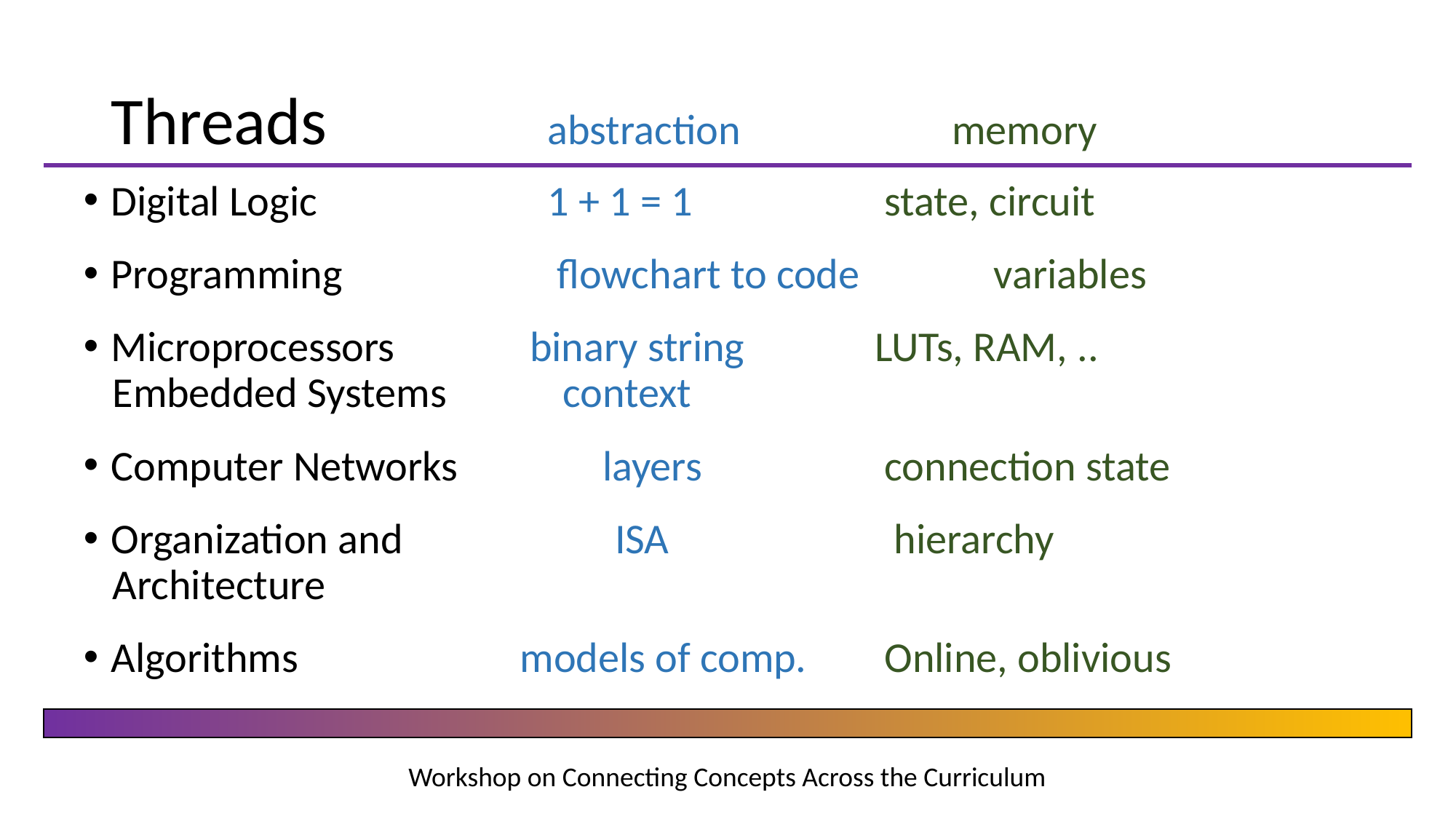

# Threads                  	abstraction         	        memory
Digital Logic		    	1 + 1 = 1             	 state, circuit
Programming	      	 flowchart to code         	 variables
Microprocessors              binary string          	LUTs, RAM, ..
   Embedded Systems            context
Computer Networks               layers            	 connection state
Organization and                      ISA                  	  hierarchy
   Architecture
Algorithms                       models of comp.   	 Online, oblivious

Workshop on Connecting Concepts Across the Curriculum